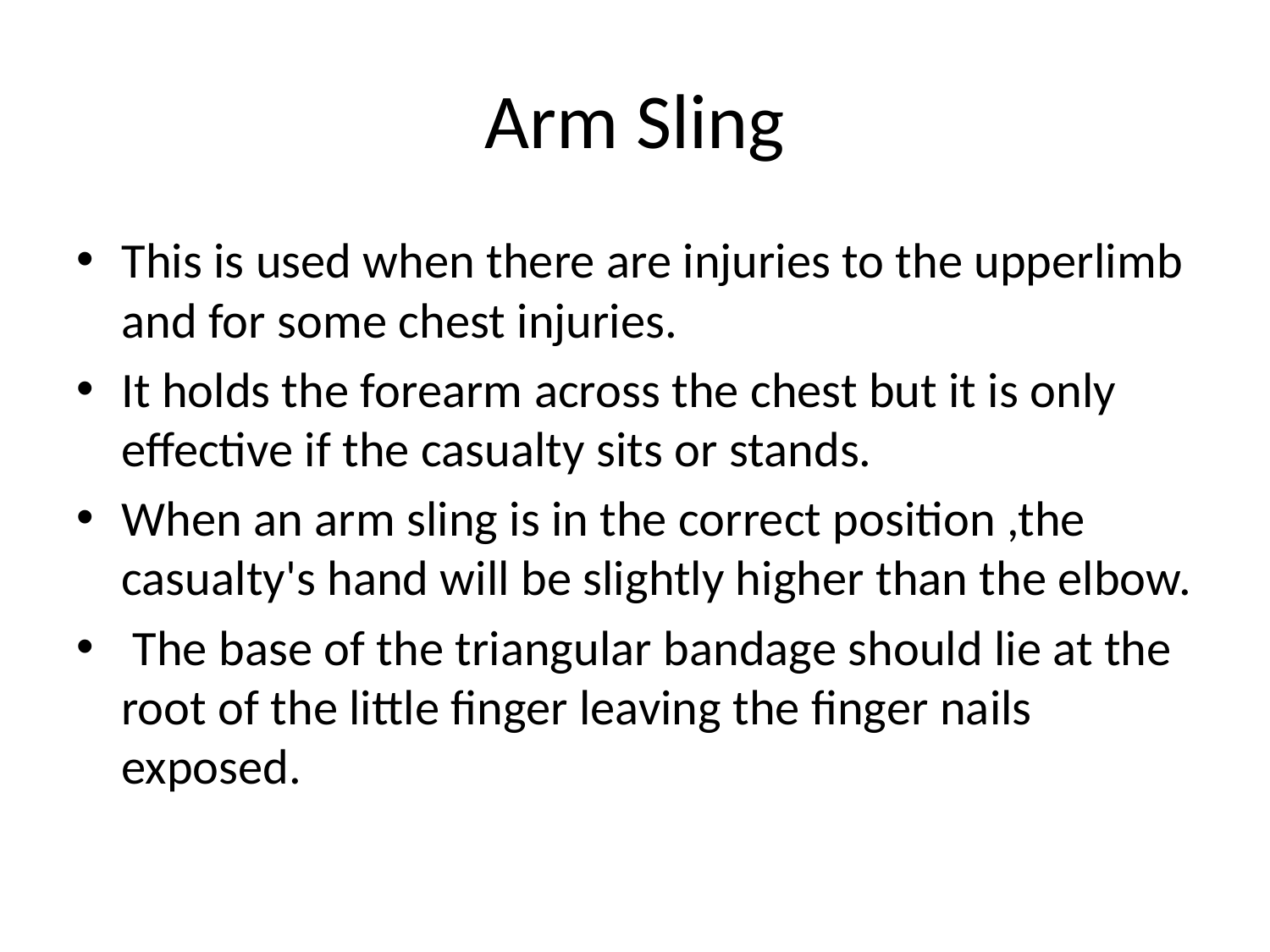

# Arm Sling
This is used when there are injuries to the upperlimb and for some chest injuries.
It holds the forearm across the chest but it is only effective if the casualty sits or stands.
When an arm sling is in the correct position ,the casualty's hand will be slightly higher than the elbow.
 The base of the triangular bandage should lie at the root of the little finger leaving the finger nails exposed.